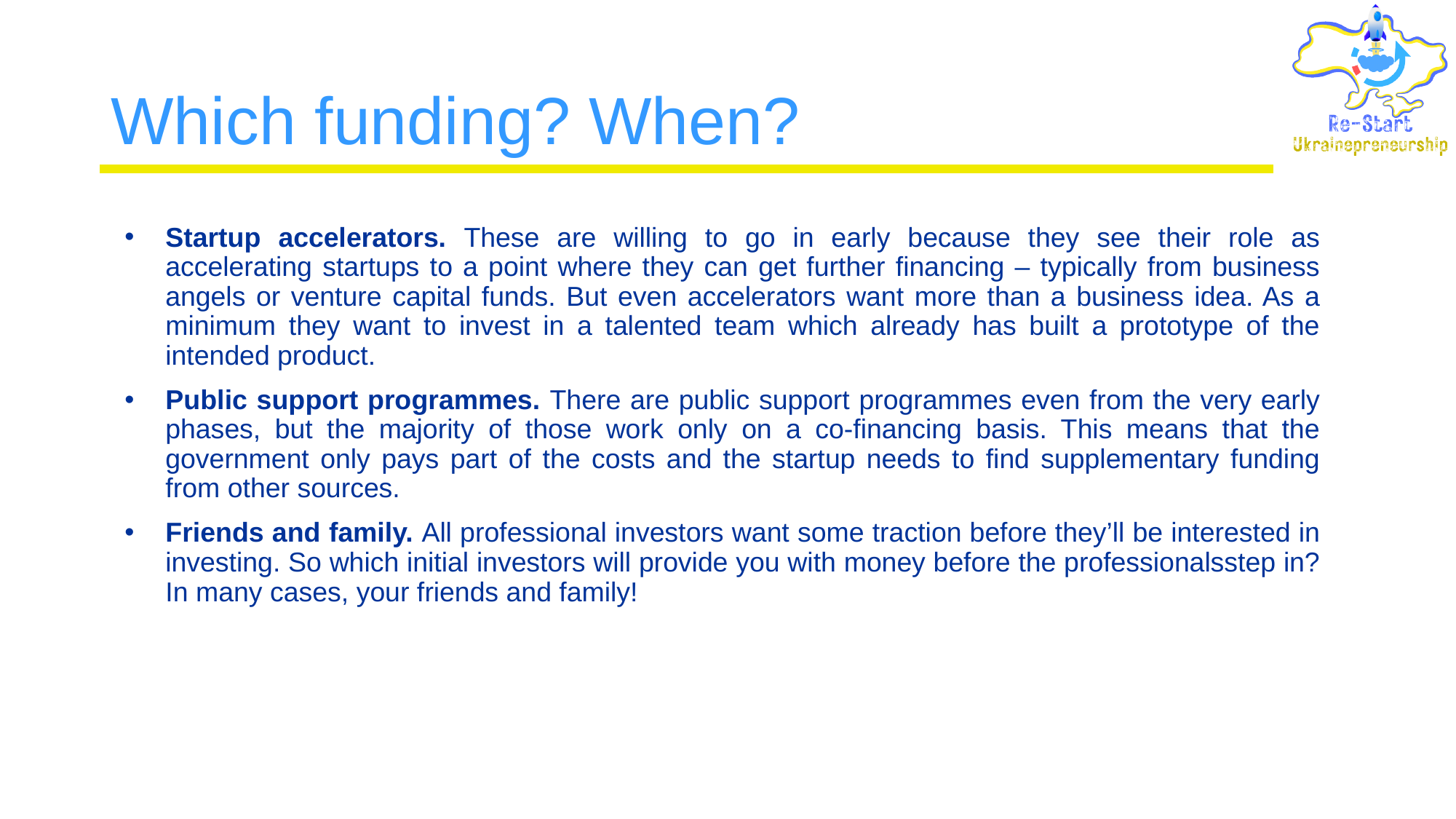

# Which funding? When?
Startup accelerators. These are willing to go in early because they see their role as accelerating startups to a point where they can get further financing – typically from business angels or venture capital funds. But even accelerators want more than a business idea. As a minimum they want to invest in a talented team which already has built a prototype of the intended product.
Public support programmes. There are public support programmes even from the very early phases, but the majority of those work only on a co-financing basis. This means that the government only pays part of the costs and the startup needs to find supplementary funding from other sources.
Friends and family. All professional investors want some traction before they’ll be interested in investing. So which initial investors will provide you with money before the professionalsstep in? In many cases, your friends and family!